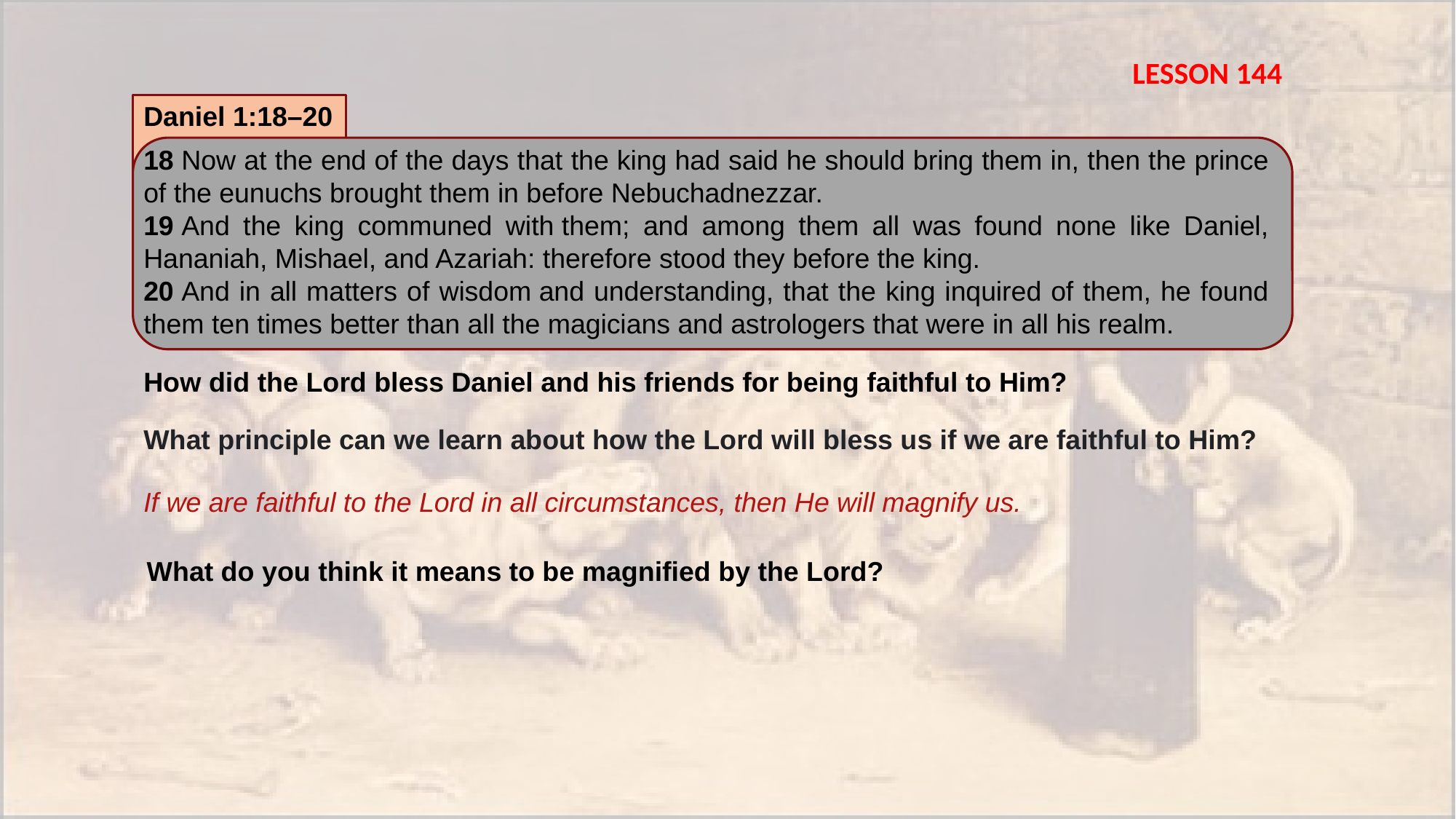

LESSON 144
Daniel 1:18–20

18 Now at the end of the days that the king had said he should bring them in, then the prince of the eunuchs brought them in before Nebuchadnezzar.
19 And the king communed with them; and among them all was found none like Daniel, Hananiah, Mishael, and Azariah: therefore stood they before the king.
20 And in all matters of wisdom and understanding, that the king inquired of them, he found them ten times better than all the magicians and astrologers that were in all his realm.
How did the Lord bless Daniel and his friends for being faithful to Him?
What principle can we learn about how the Lord will bless us if we are faithful to Him?
If we are faithful to the Lord in all circumstances, then He will magnify us.
What do you think it means to be magnified by the Lord?